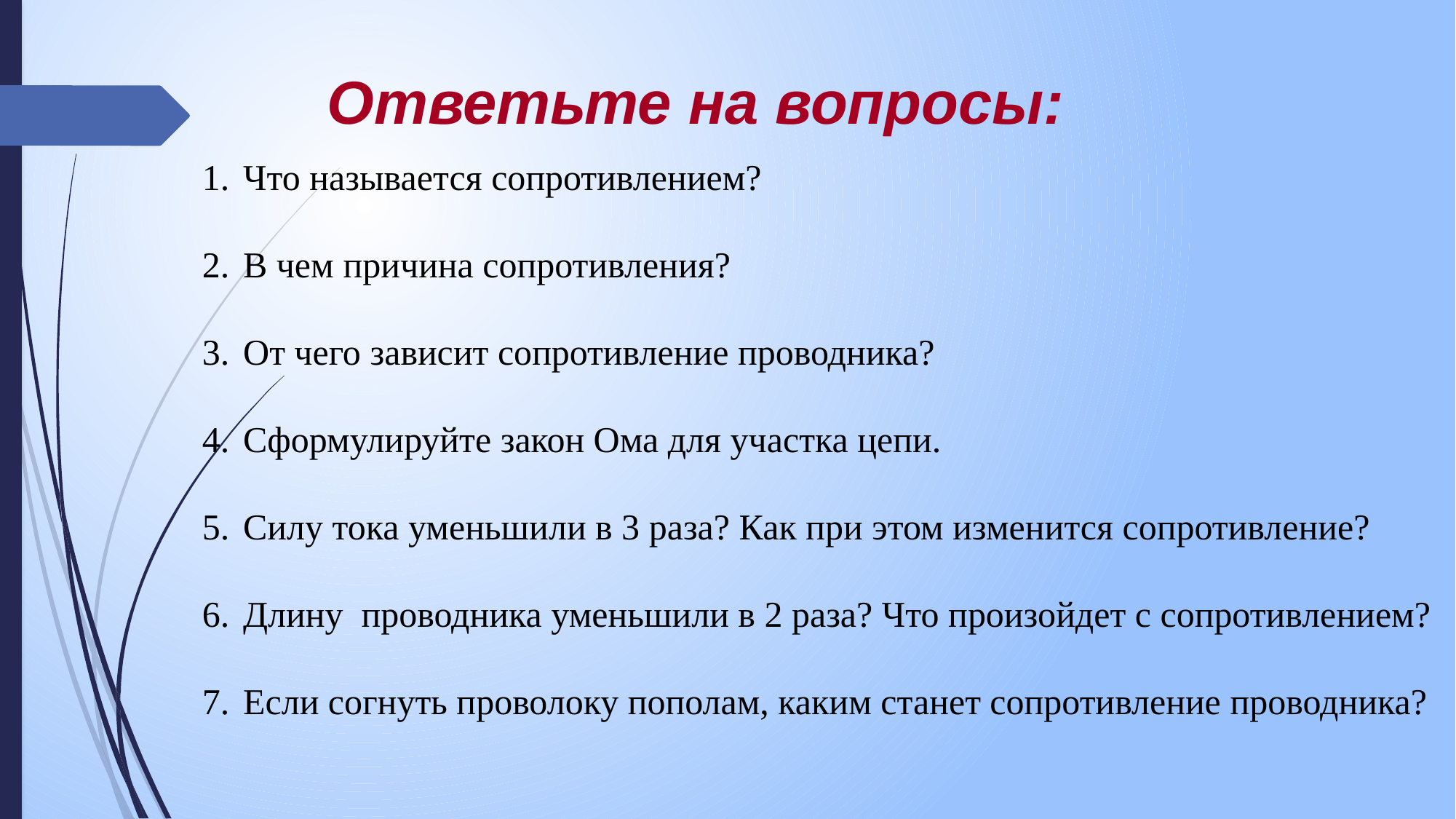

Ответьте на вопросы:
Что называется сопротивлением?

В чем причина сопротивления?

От чего зависит сопротивление проводника?

Сформулируйте закон Ома для участка цепи.

Силу тока уменьшили в 3 раза? Как при этом изменится сопротивление?

Длину  проводника уменьшили в 2 раза? Что произойдет с сопротивлением?

Если согнуть проволоку пополам, каким станет сопротивление проводника?